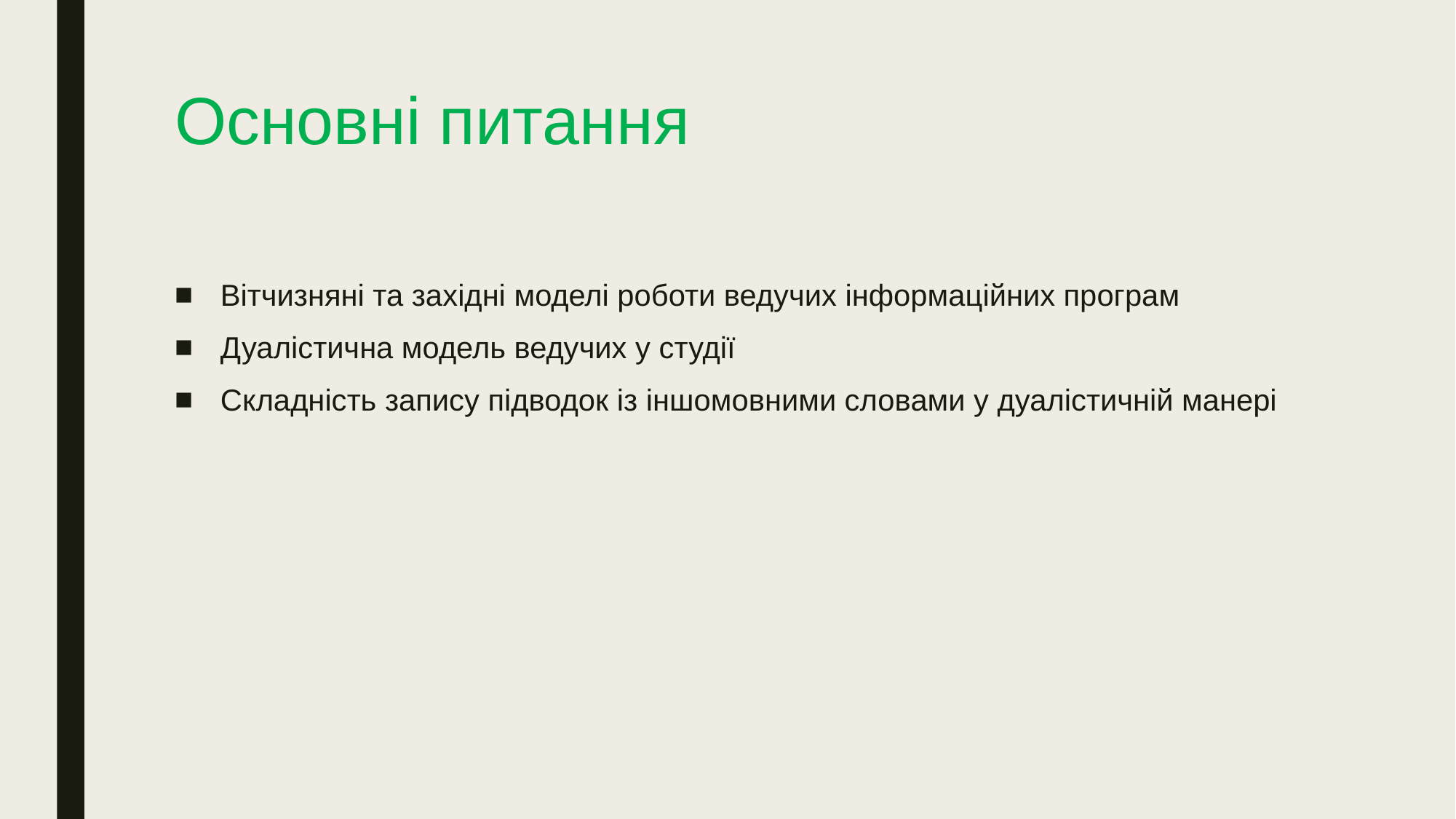

# Основні питання
Вітчизняні та західні моделі роботи ведучих інформаційних програм
Дуалістична модель ведучих у студії
Складність запису підводок із іншомовними словами у дуалістичній манері